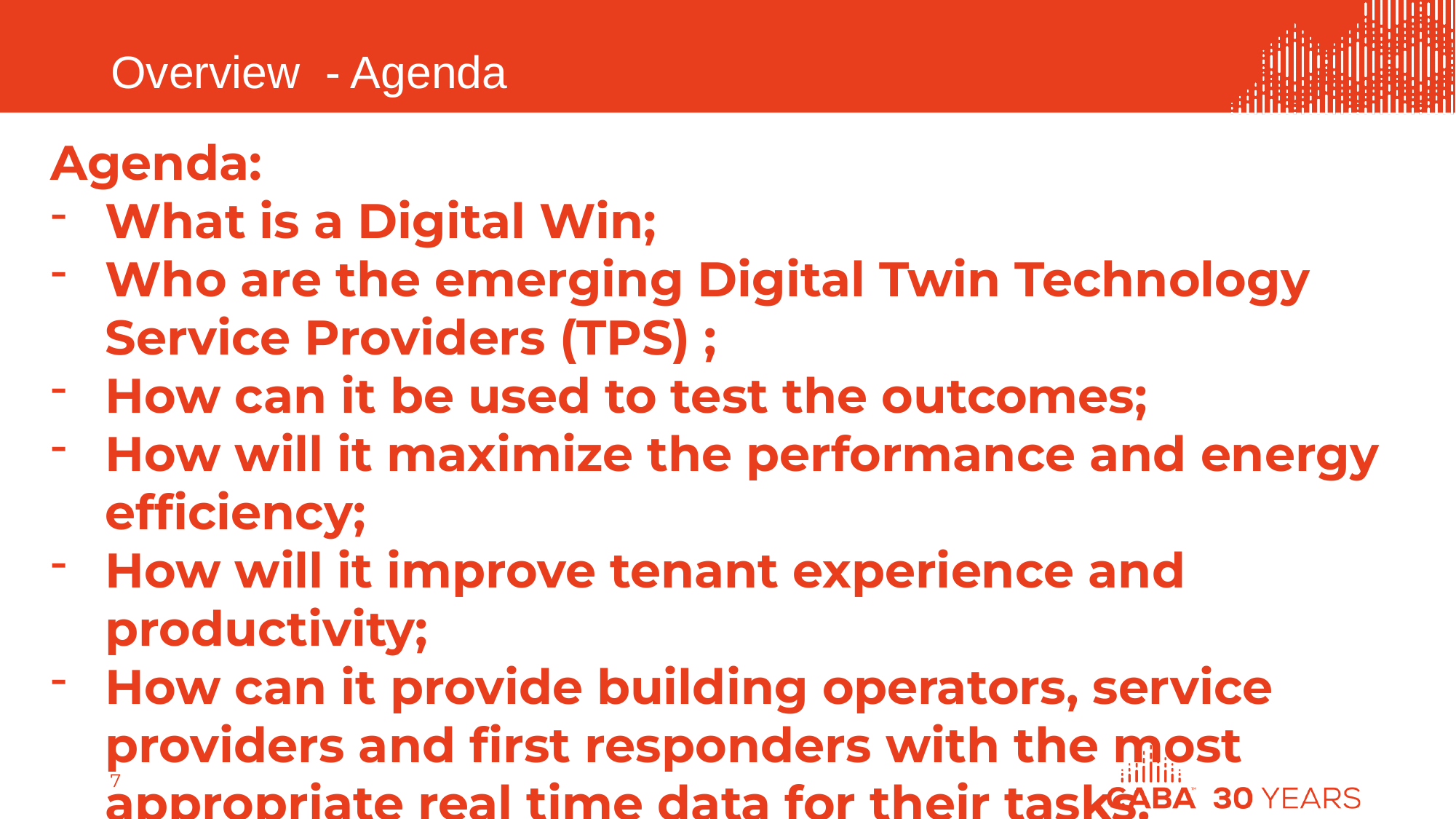

# Overview  - Agenda

Agenda:
What is a Digital Win;
Who are the emerging Digital Twin Technology Service Providers (TPS) ;
How can it be used to test the outcomes;
How will it maximize the performance and energy efficiency;
How will it improve tenant experience and productivity;
How can it provide building operators, service providers and first responders with the most appropriate real time data for their tasks.
Questions and Discussion.
7